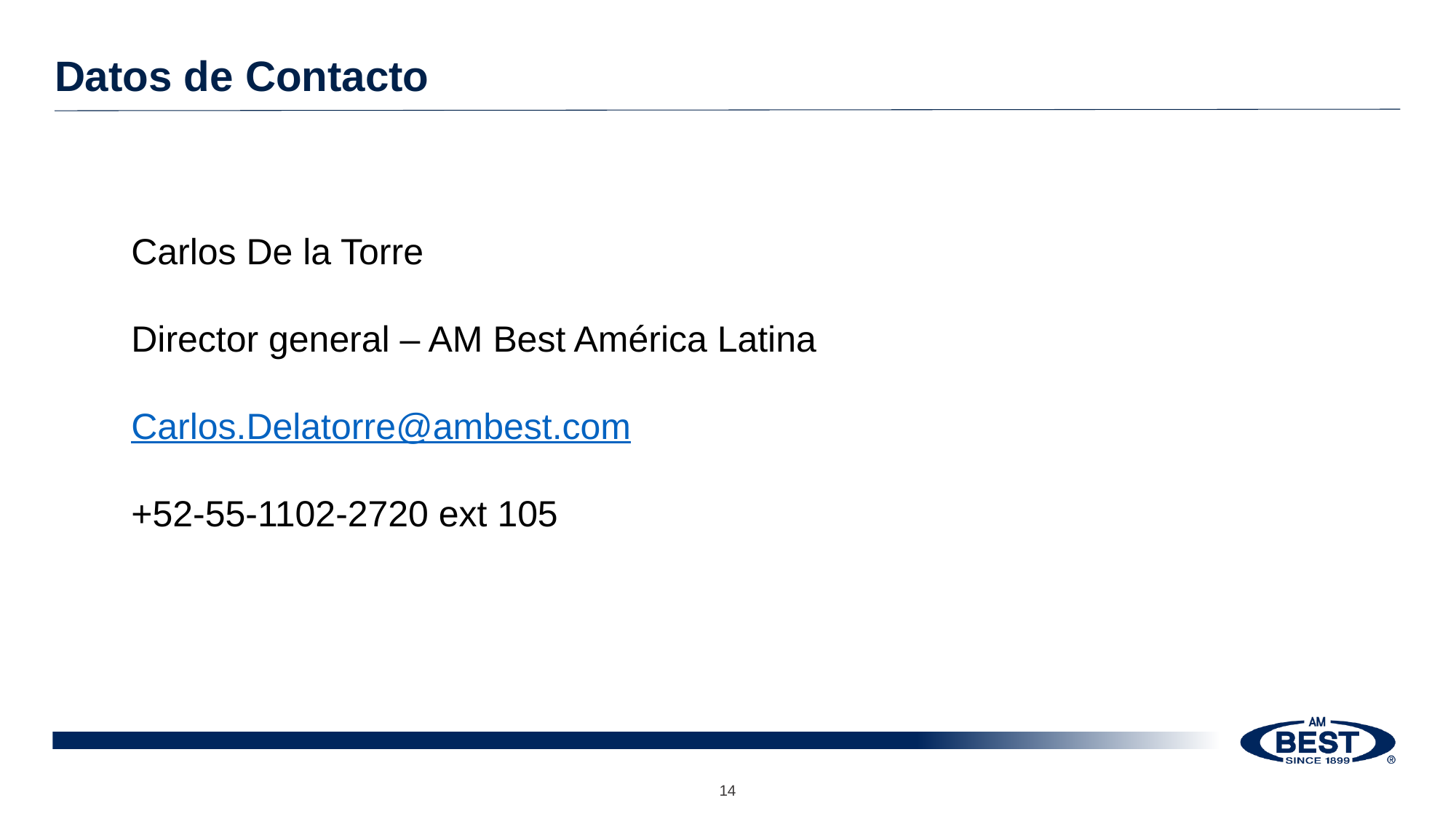

# Datos de Contacto
Carlos De la Torre

Director general – AM Best América Latina

Carlos.Delatorre@ambest.com

+52-55-1102-2720 ext 105
14